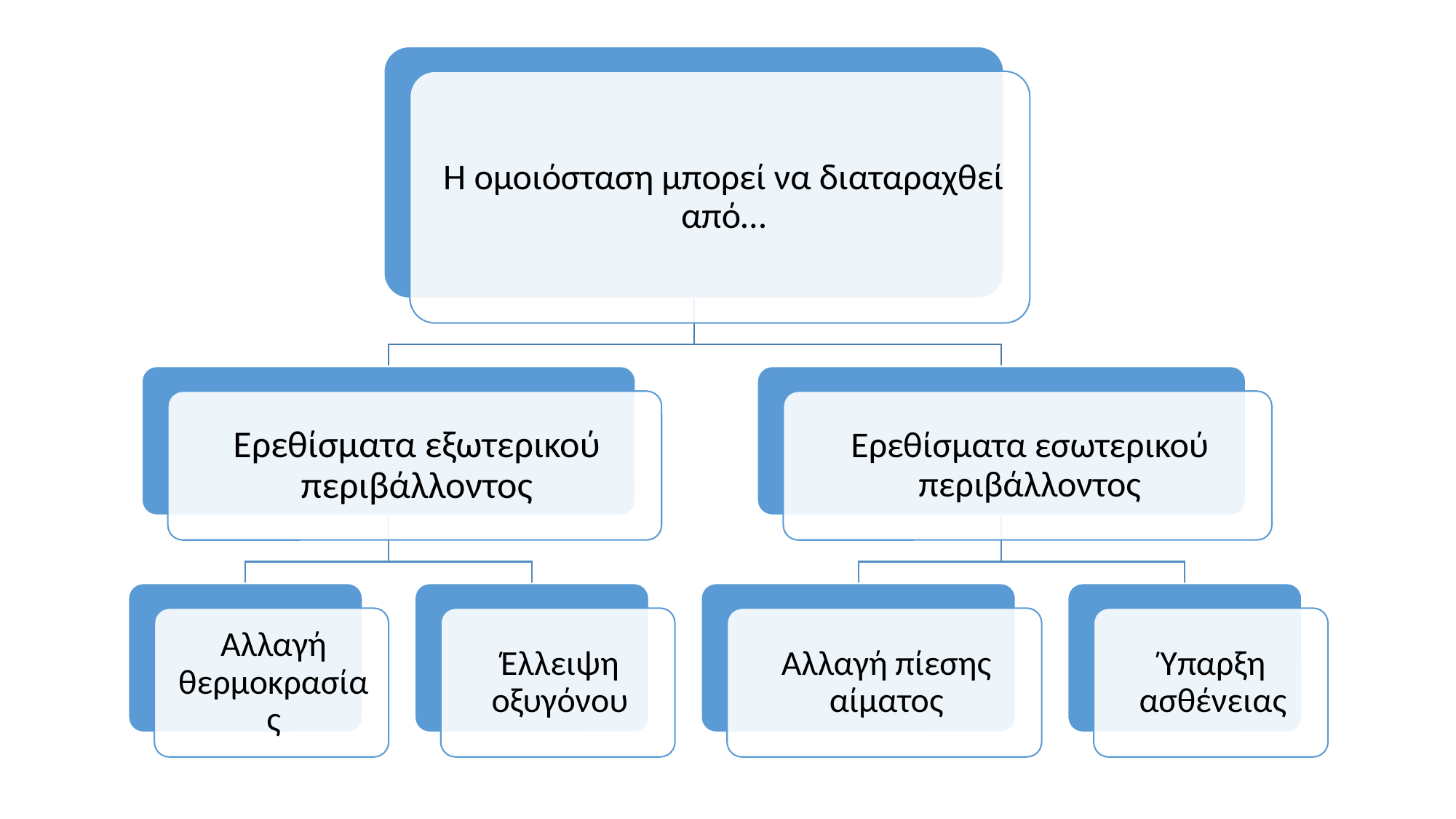

Η ομοιόσταση μπορεί να διαταραχθεί από…
Ερεθίσματα εξωτερικού περιβάλλοντος
Αλλαγή θερμοκρασίας
Έλλειψη οξυγόνου
Ερεθίσματα εσωτερικού περιβάλλοντος
Αλλαγή πίεσης αίματος
Ύπαρξη ασθένειας